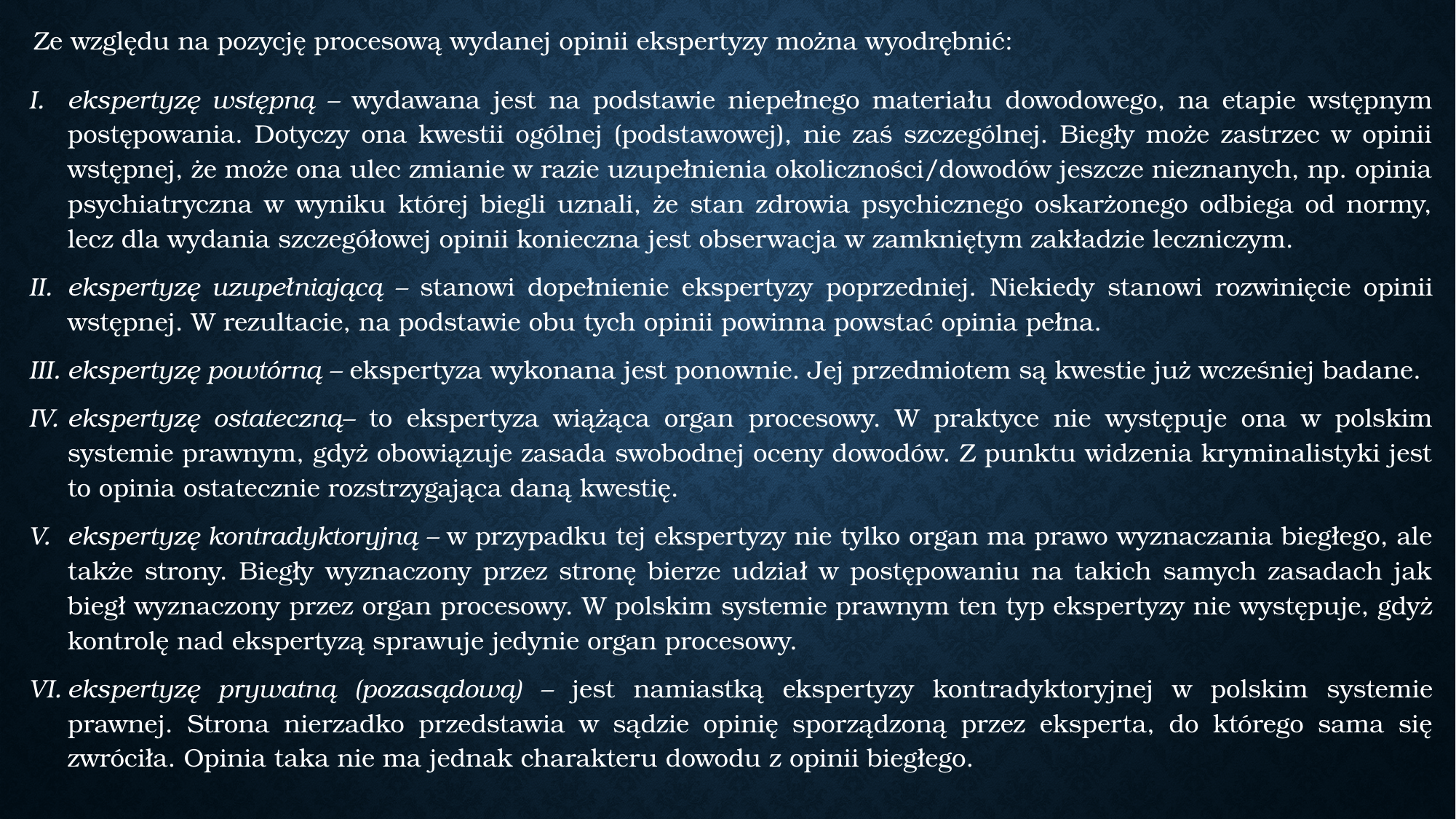

Ze względu na pozycję procesową wydanej opinii ekspertyzy można wyodrębnić:
ekspertyzę wstępną – wydawana jest na podstawie niepełnego materiału dowodowego, na etapie wstępnym postępowania. Dotyczy ona kwestii ogólnej (podstawowej), nie zaś szczególnej. Biegły może zastrzec w opinii wstępnej, że może ona ulec zmianie w razie uzupełnienia okoliczności/dowodów jeszcze nieznanych, np. opinia psychiatryczna w wyniku której biegli uznali, że stan zdrowia psychicznego oskarżonego odbiega od normy, lecz dla wydania szczegółowej opinii konieczna jest obserwacja w zamkniętym zakładzie leczniczym.
ekspertyzę uzupełniającą – stanowi dopełnienie ekspertyzy poprzedniej. Niekiedy stanowi rozwinięcie opinii wstępnej. W rezultacie, na podstawie obu tych opinii powinna powstać opinia pełna.
ekspertyzę powtórną – ekspertyza wykonana jest ponownie. Jej przedmiotem są kwestie już wcześniej badane.
ekspertyzę ostateczną– to ekspertyza wiążąca organ procesowy. W praktyce nie występuje ona w polskim systemie prawnym, gdyż obowiązuje zasada swobodnej oceny dowodów. Z punktu widzenia kryminalistyki jest to opinia ostatecznie rozstrzygająca daną kwestię.
ekspertyzę kontradyktoryjną – w przypadku tej ekspertyzy nie tylko organ ma prawo wyznaczania biegłego, ale także strony. Biegły wyznaczony przez stronę bierze udział w postępowaniu na takich samych zasadach jak biegł wyznaczony przez organ procesowy. W polskim systemie prawnym ten typ ekspertyzy nie występuje, gdyż kontrolę nad ekspertyzą sprawuje jedynie organ procesowy.
ekspertyzę prywatną (pozasądową) – jest namiastką ekspertyzy kontradyktoryjnej w polskim systemie prawnej. Strona nierzadko przedstawia w sądzie opinię sporządzoną przez eksperta, do którego sama się zwróciła. Opinia taka nie ma jednak charakteru dowodu z opinii biegłego.